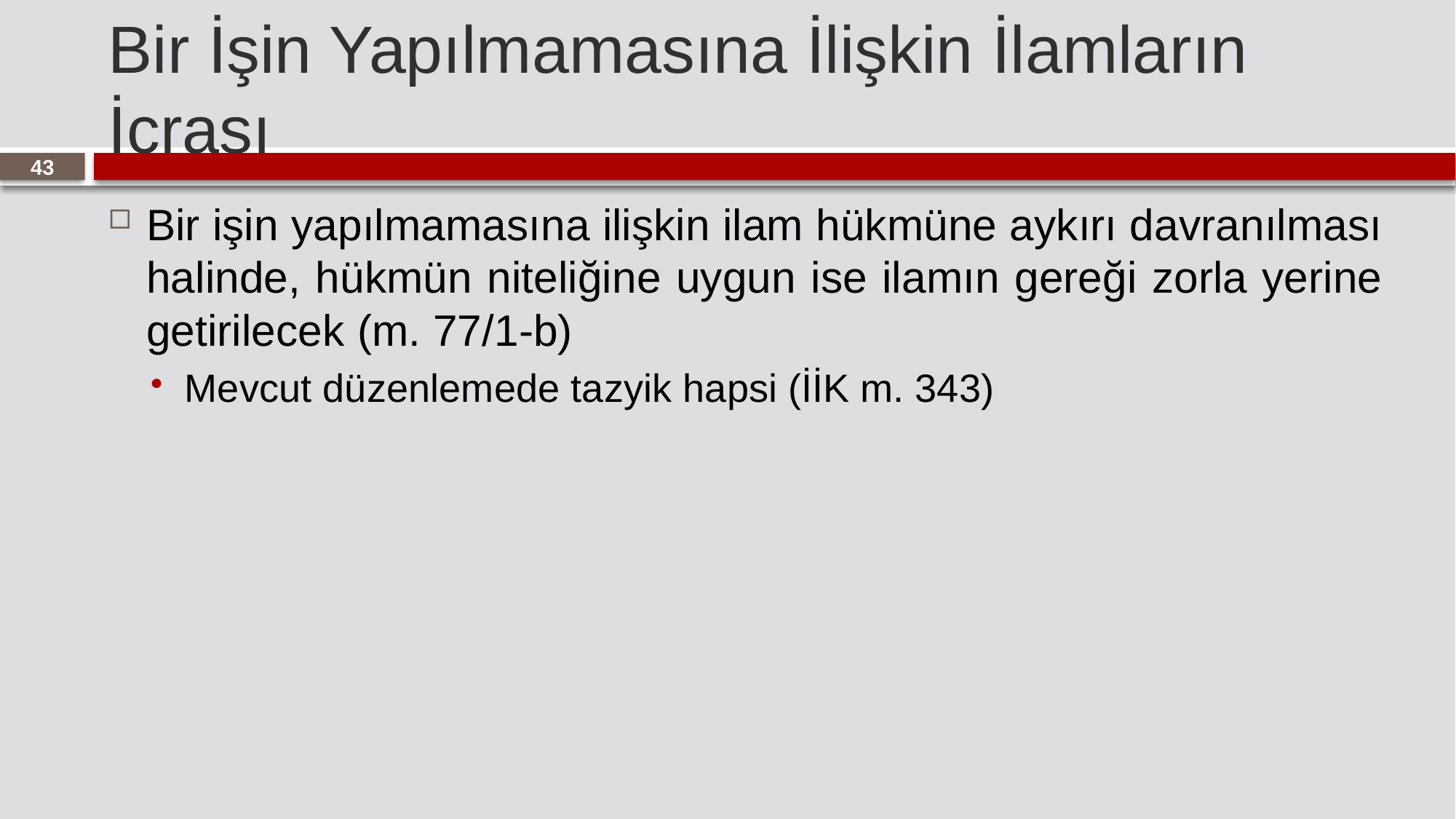

# Bir İşin Yapılmamasına İlişkin İlamların İcrası
43
Bir işin yapılmamasına ilişkin ilam hükmüne aykırı davranılması halinde, hükmün niteliğine uygun ise ilamın gereği zorla yerine getirilecek (m. 77/1-b)
Mevcut düzenlemede tazyik hapsi (İİK m. 343)